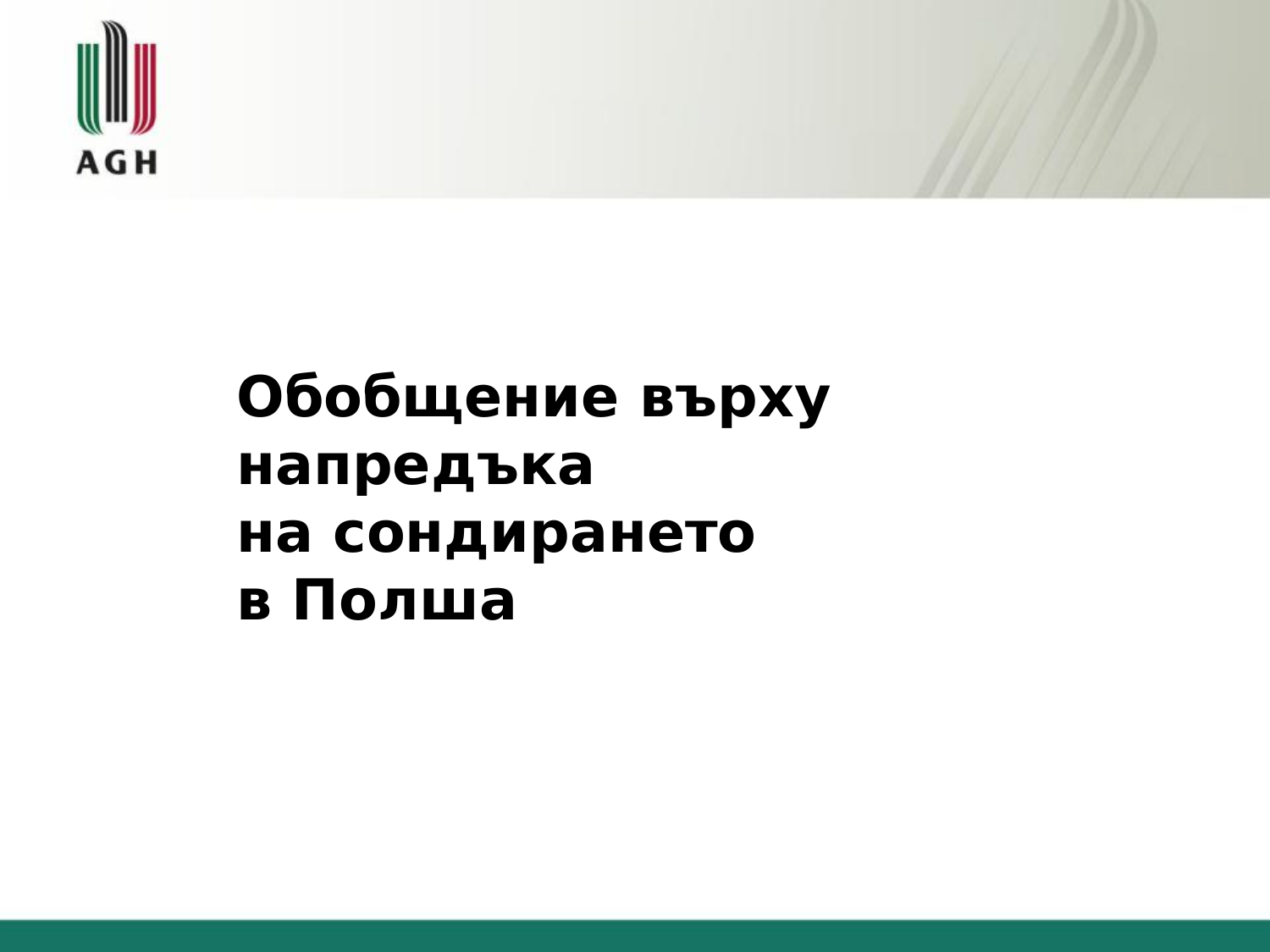

# Обобщение върху напредъка на сондирането в Полша